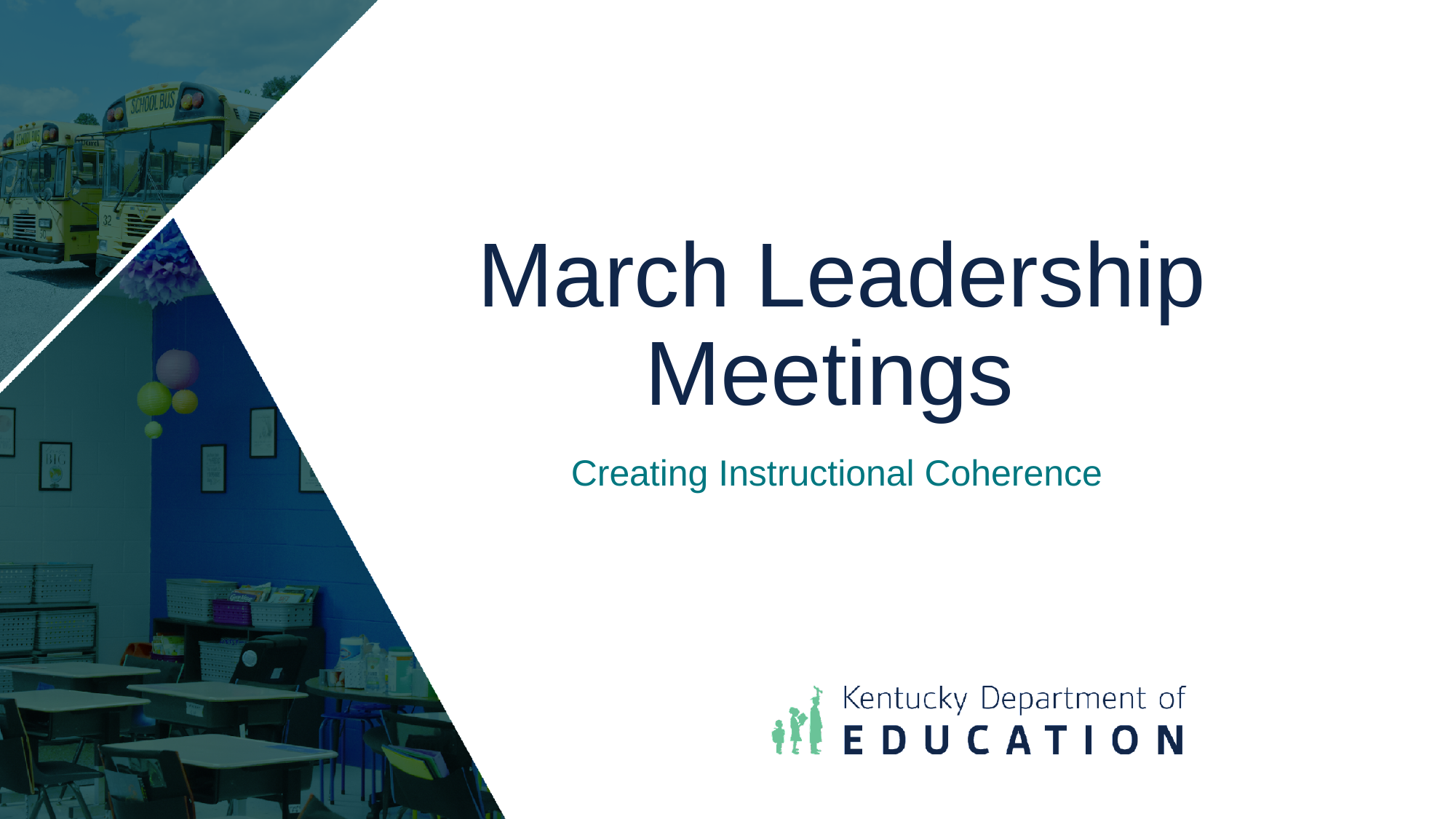

# March Leadership Meetings
Creating Instructional Coherence